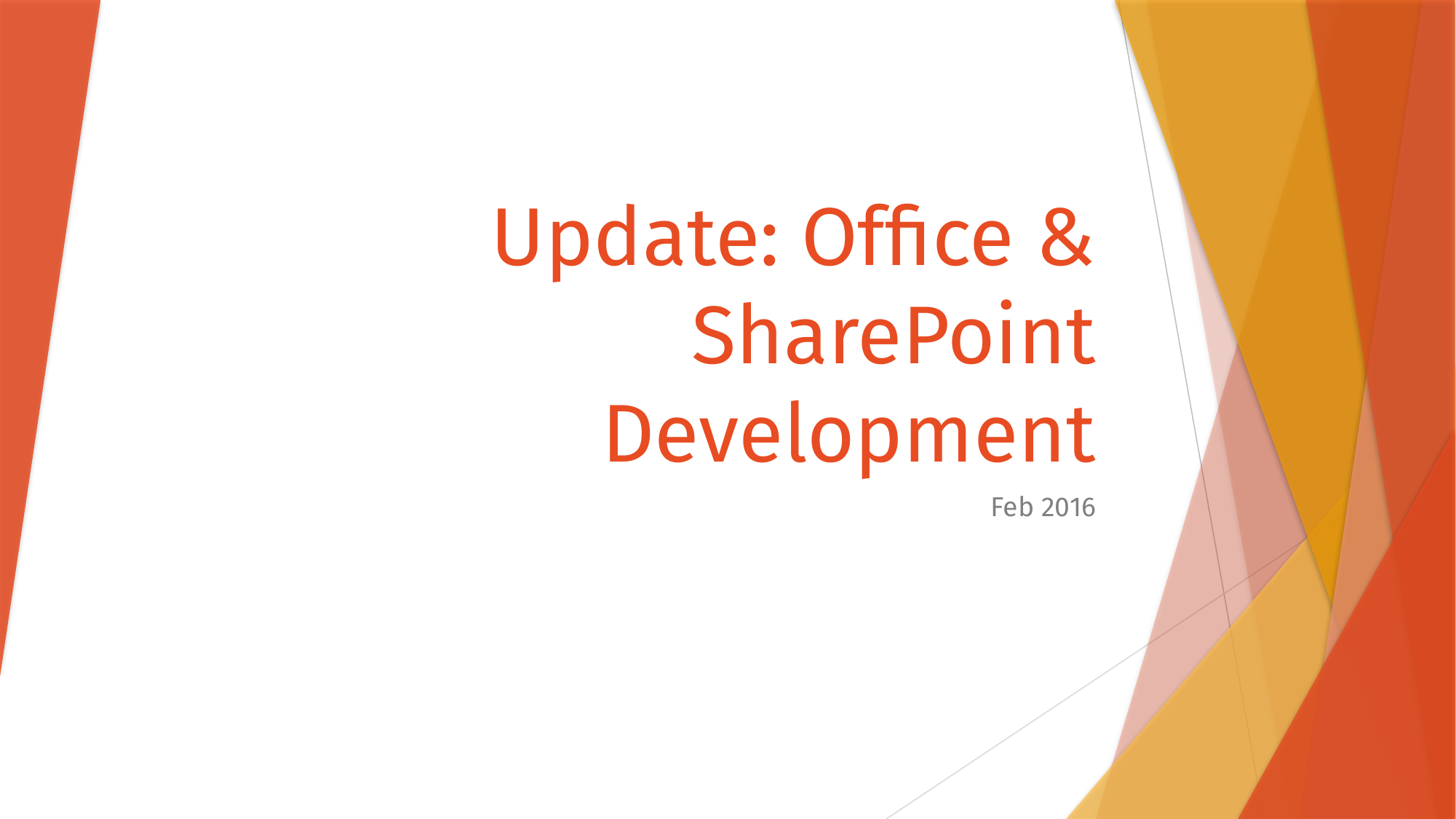

# Update: Office & SharePoint Development
Feb 2016